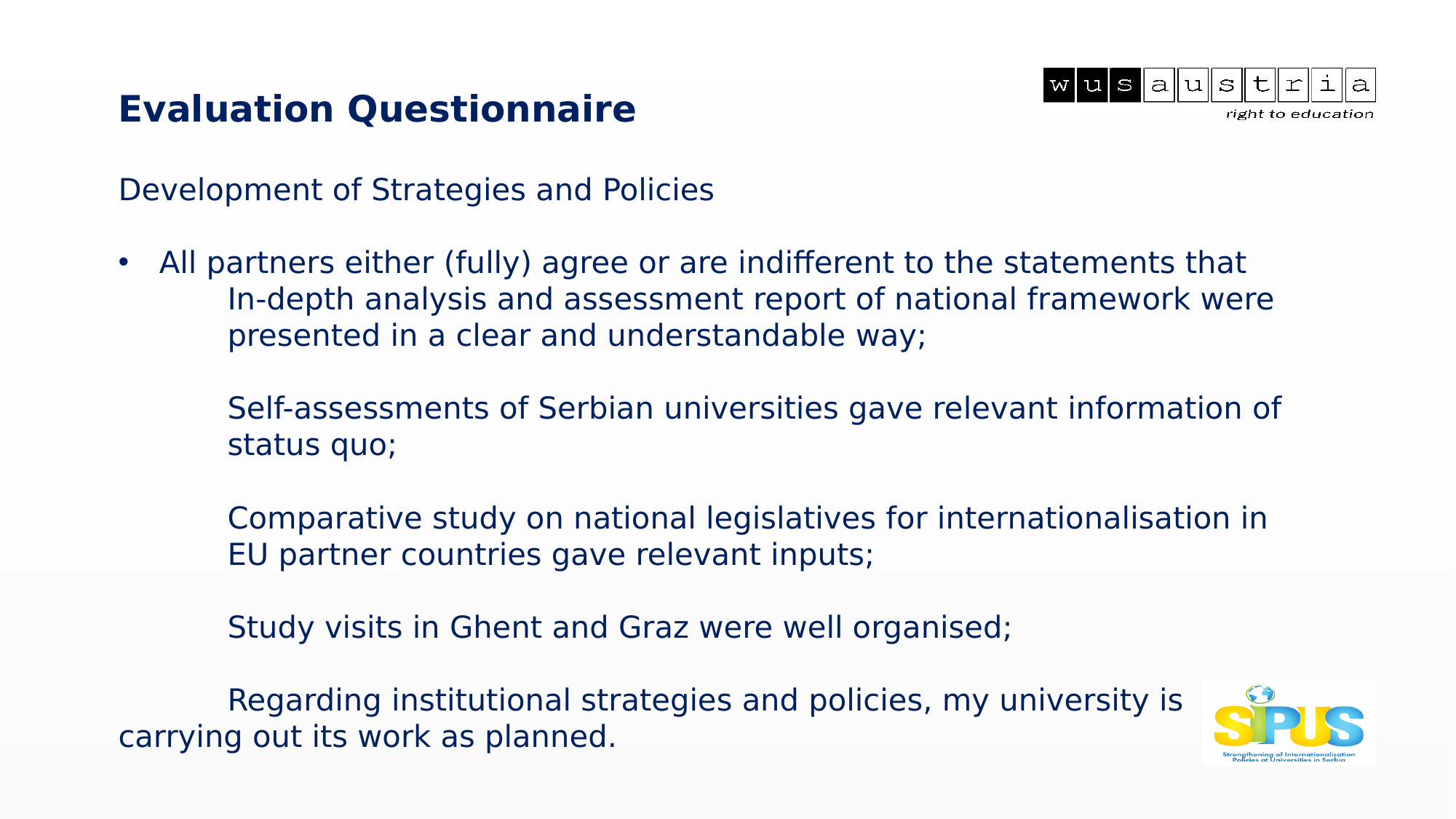

Evaluation Questionnaire
Development of Strategies and Policies

All partners either (fully) agree or are indifferent to the statements that
	In-depth analysis and assessment report of national framework were 	presented in a clear and understandable way;

	Self-assessments of Serbian universities gave relevant information of 	status quo;

	Comparative study on national legislatives for internationalisation in 	EU partner countries gave relevant inputs;

	Study visits in Ghent and Graz were well organised;

	Regarding institutional strategies and policies, my university is 	carrying out its work as planned.